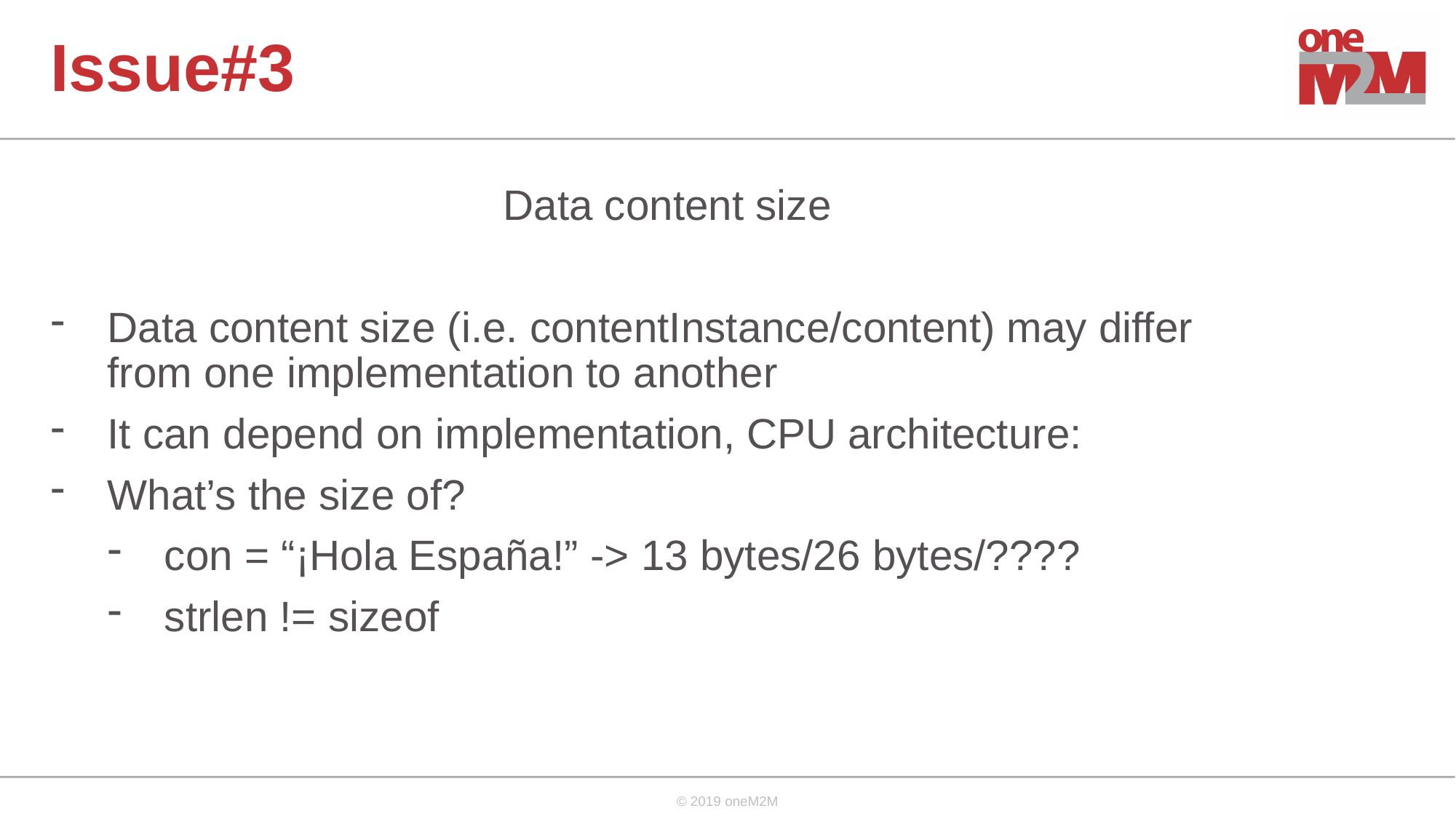

Issue#3
Data content size

Data content size (i.e. contentInstance/content) may differ from one implementation to another
It can depend on implementation, CPU architecture:
What’s the size of?
con = “¡Hola España!” -> 13 bytes/26 bytes/????
strlen != sizeof